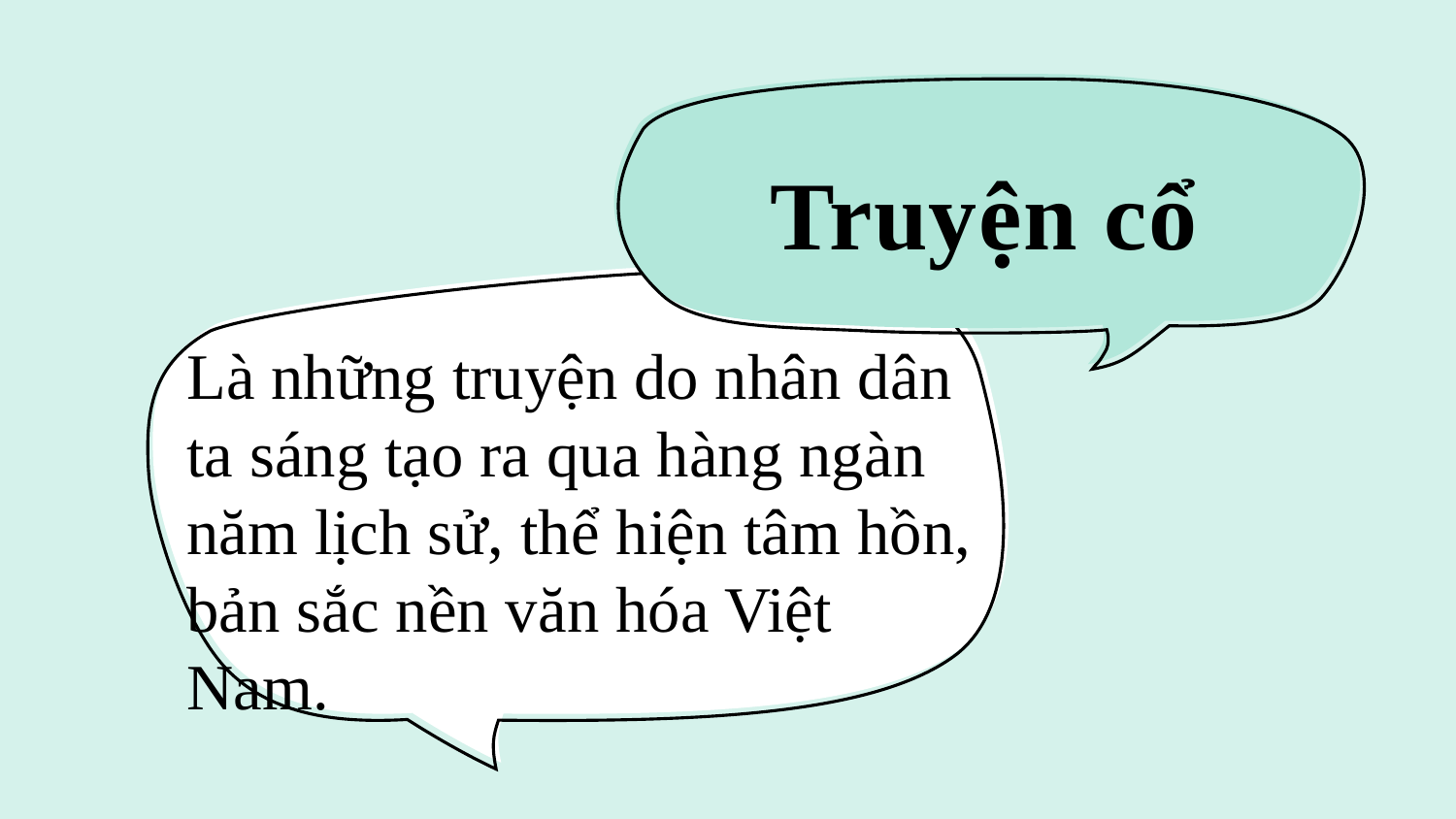

# Truyện cổ

Là những truyện do nhân dân ta sáng tạo ra qua hàng ngàn năm lịch sử, thể hiện tâm hồn, bản sắc nền văn hóa Việt Nam.